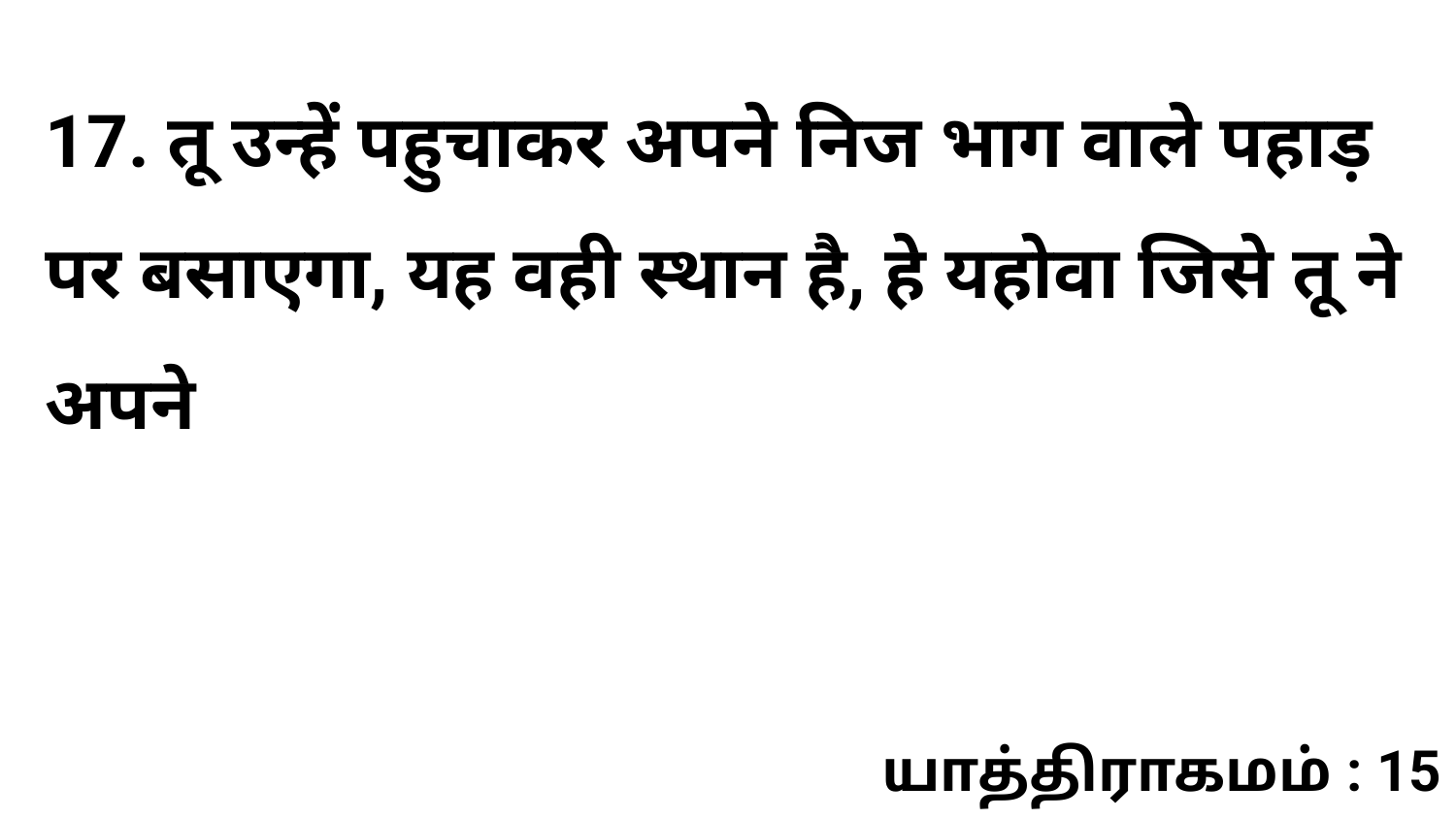

17. तू उन्हें पहुचाकर अपने निज भाग वाले पहाड़ पर बसाएगा, यह वही स्थान है, हे यहोवा जिसे तू ने अपने
யாத்திராகமம் : 15